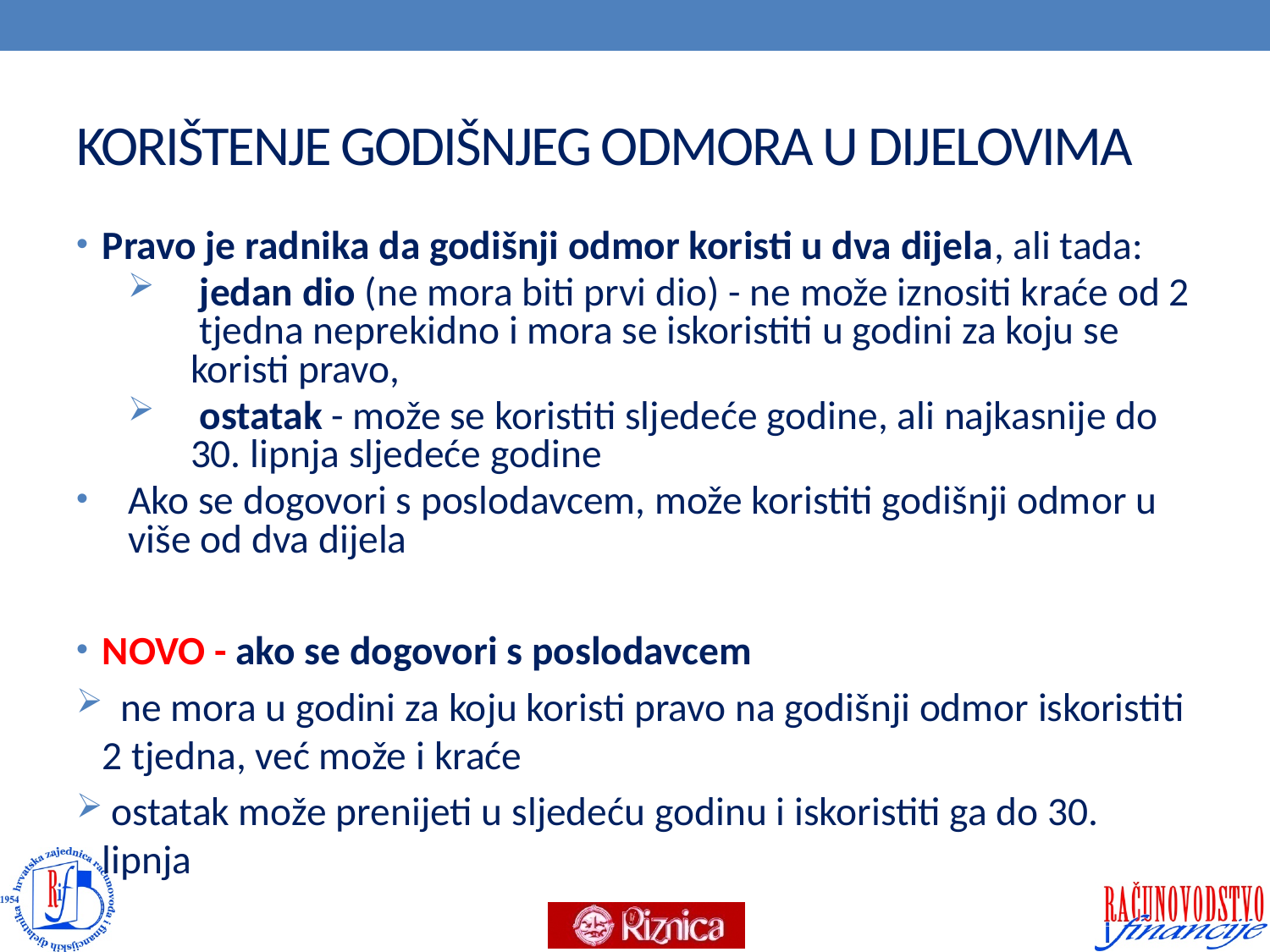

# KORIŠTENJE GODIŠNJEG ODMORA U DIJELOVIMA
Pravo je radnika da godišnji odmor koristi u dva dijela, ali tada:
 jedan dio (ne mora biti prvi dio) - ne može iznositi kraće od 2  tjedna neprekidno i mora se iskoristiti u godini za koju se koristi pravo,
 ostatak - može se koristiti sljedeće godine, ali najkasnije do 30. lipnja sljedeće godine
Ako se dogovori s poslodavcem, može koristiti godišnji odmor u više od dva dijela

NOVO - ako se dogovori s poslodavcem
  ne mora u godini za koju koristi pravo na godišnji odmor iskoristiti 2 tjedna, već može i kraće
 ostatak može prenijeti u sljedeću godinu i iskoristiti ga do 30. lipnja